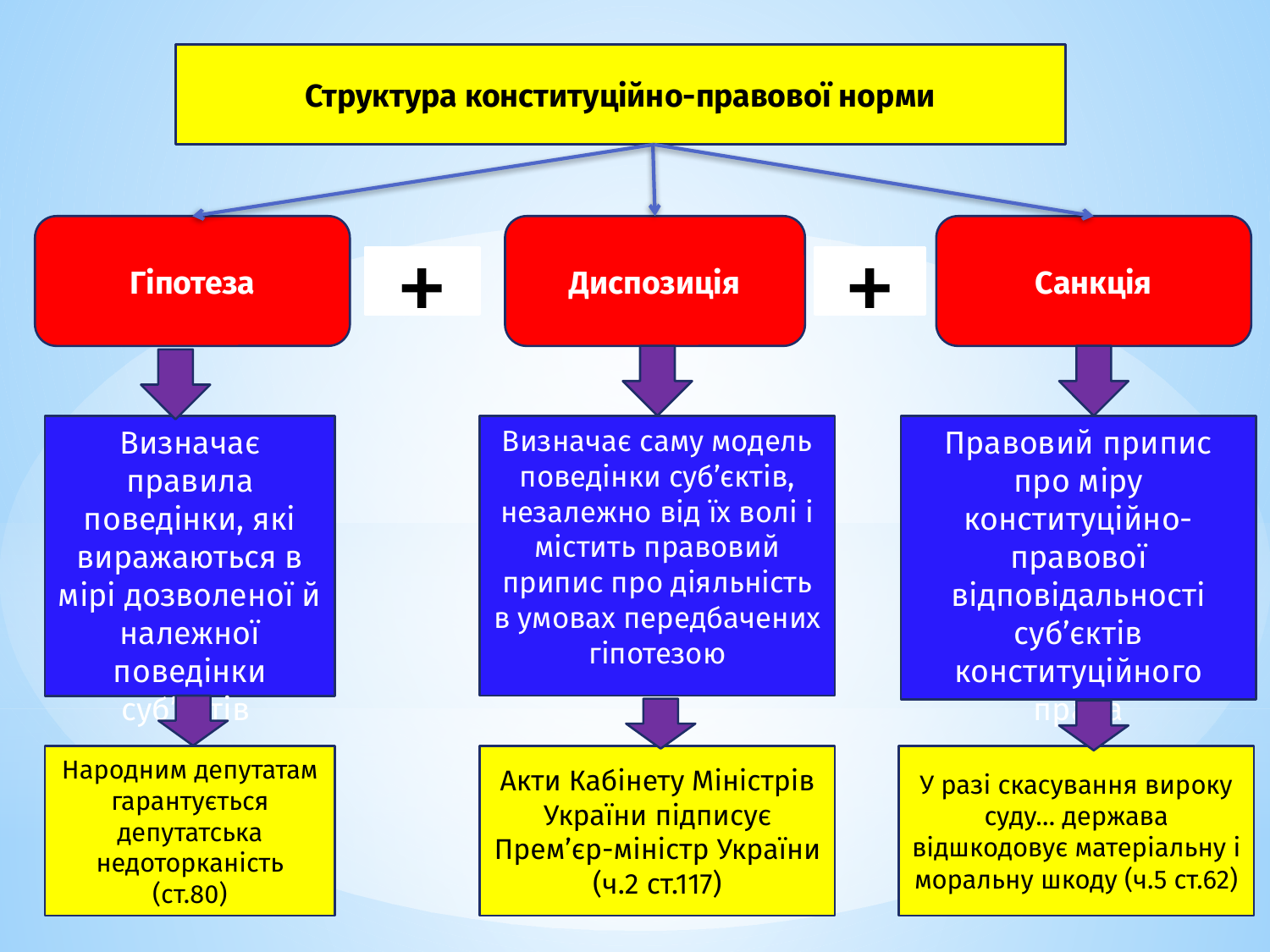

Структура конституційно-правової норми
Гіпотеза
Диспозиція
Санкція
+
+

Визначає саму модель поведінки суб’єктів, незалежно від їх волі і містить правовий припис про діяльність в умовах передбачених гіпотезою
Визначає правила поведінки, які виражаються в мірі дозволеної й належної поведінки суб’єктів
Правовий припис про міру конституційно-правової відповідальності суб’єктів конституційного права

Народним депутатам гарантується депутатська недоторканість (ст.80)
Акти Кабінету Міністрів України підписує Прем’єр-міністр України (ч.2 ст.117)
У разі скасування вироку суду… держава відшкодовує матеріальну і моральну шкоду (ч.5 ст.62)